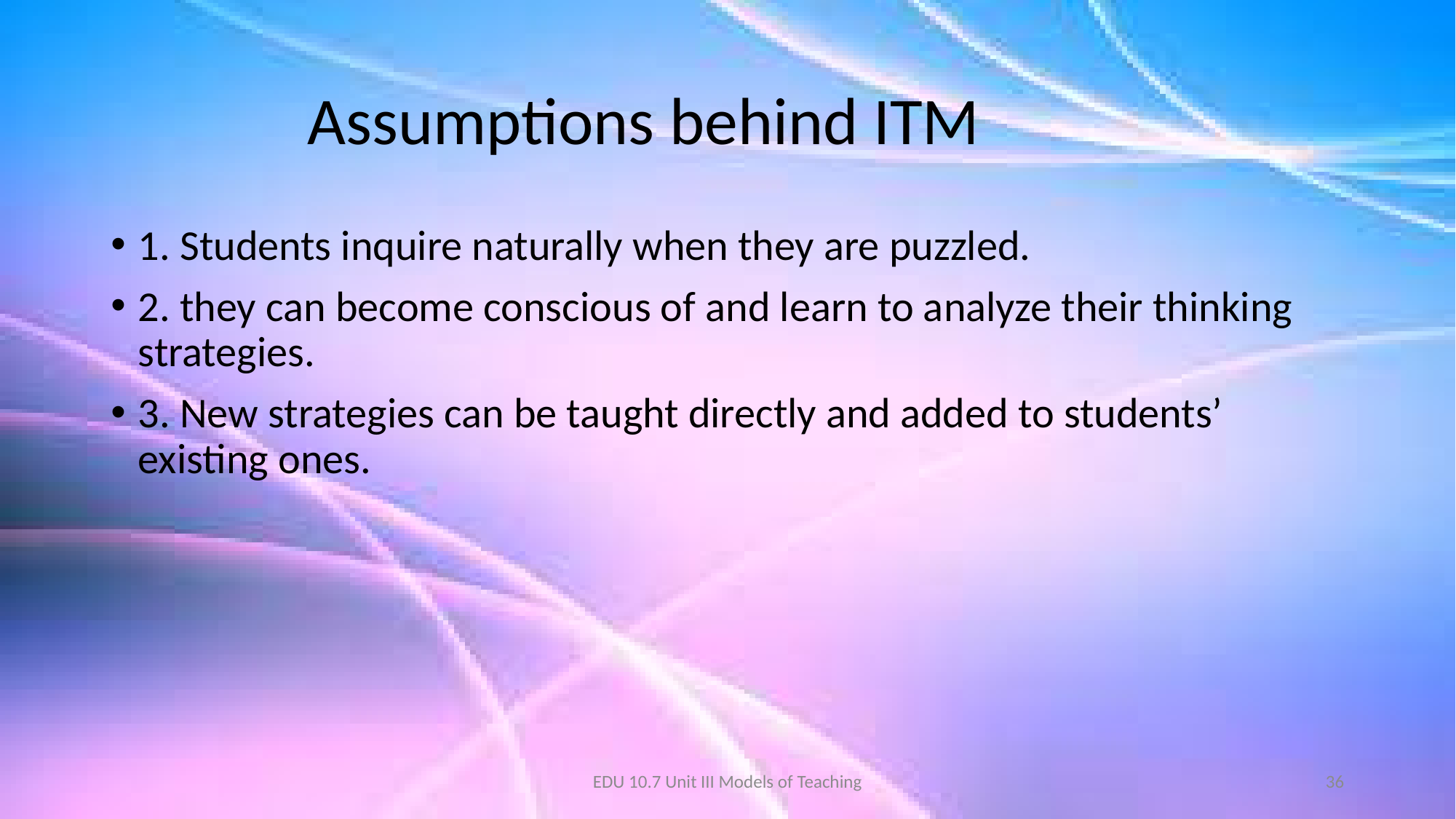

# Assumptions behind ITM
1. Students inquire naturally when they are puzzled.
2. they can become conscious of and learn to analyze their thinking strategies.
3. New strategies can be taught directly and added to students’ existing ones.

EDU 10.7 Unit III Models of Teaching
36